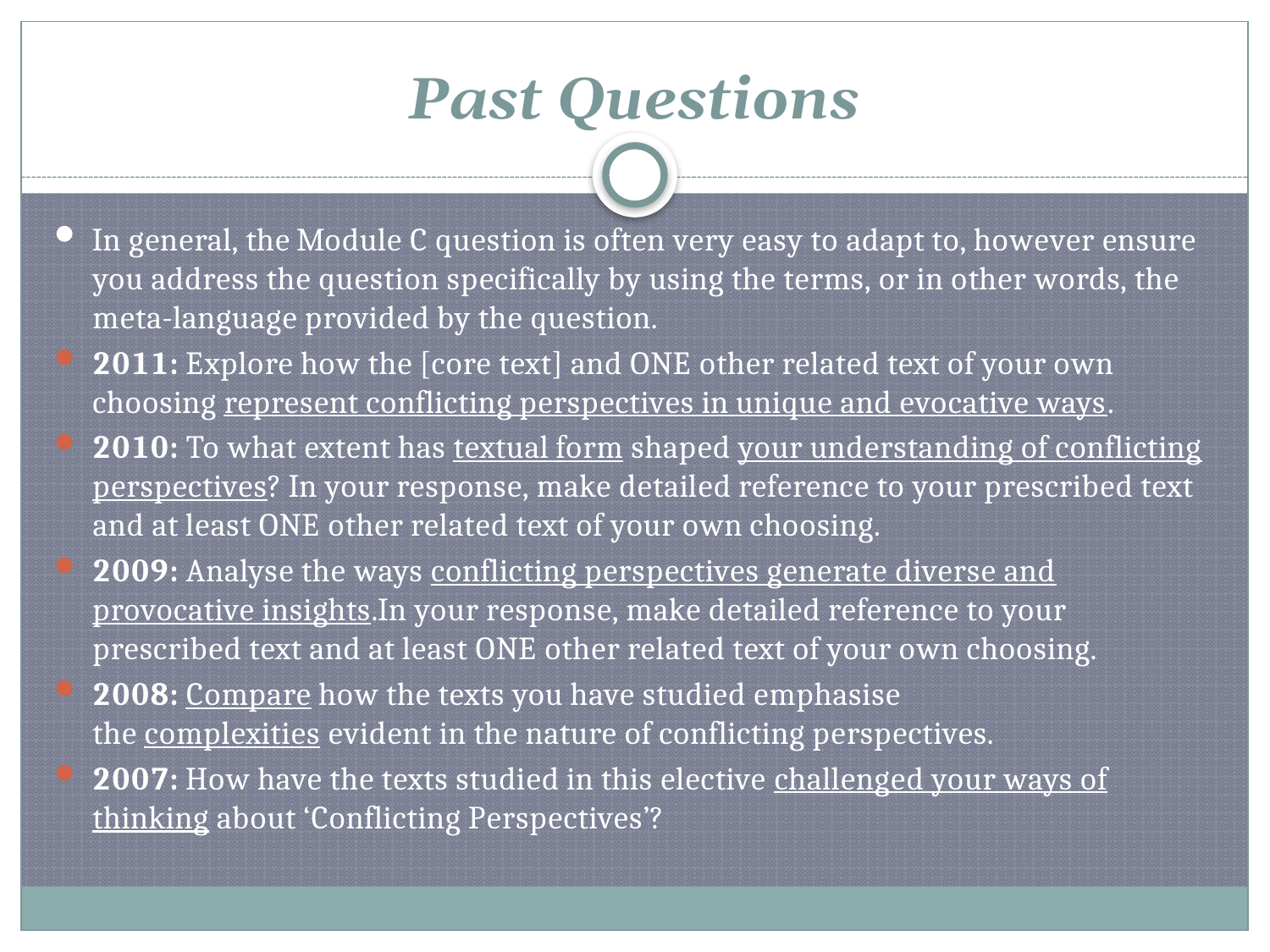

# Past Questions
In general, the Module C question is often very easy to adapt to, however ensure you address the question specifically by using the terms, or in other words, the meta-language provided by the question.
2011: Explore how the [core text] and ONE other related text of your own choosing represent conflicting perspectives in unique and evocative ways.
2010: To what extent has textual form shaped your understanding of conflicting perspectives? In your response, make detailed reference to your prescribed text and at least ONE other related text of your own choosing.
2009: Analyse the ways conflicting perspectives generate diverse and provocative insights.In your response, make detailed reference to your prescribed text and at least ONE other related text of your own choosing.
2008: Compare how the texts you have studied emphasise the complexities evident in the nature of conflicting perspectives.
2007: How have the texts studied in this elective challenged your ways of thinking about ‘Conflicting Perspectives’?